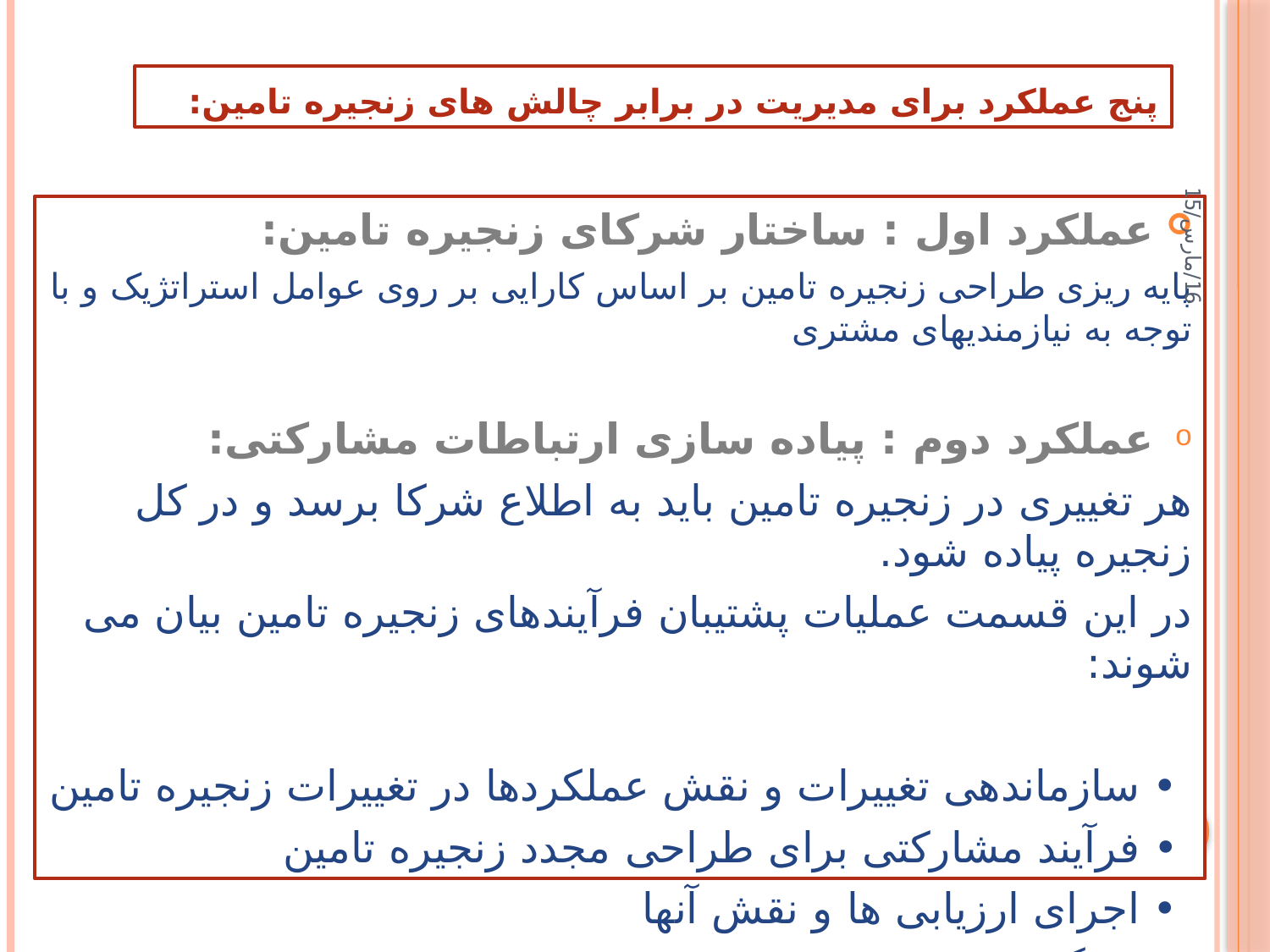

# پنج عملکرد براى مدیریت در برابر چالش هاى زنجیره تامین:
16/مارس/15
عملکرد اول : ساختار شرکاى زنجیره تامین:
پایه ریزی طراحی زنجیره تامین بر اساس کارایی بر روی عوامل استراتژیک و با توجه به نیازمندیهای مشتری

عملکرد دوم : پیاده سازى ارتباطات مشارکتى:
هر تغییرى در زنجیره تامین باید به اطلاع شرکا برسد و در کل زنجیره پیاده شود.
در این قسمت عملیات پشتیبان فرآیندهاى زنجیره تامین بیان مى شوند:

 • سازماندهى تغییرات و نقش عملکردها در تغییرات زنجیره تامین
 • فرآیند مشارکتى براى طراحى مجدد زنجیره تامین
 • اجراى ارزیابى ها و نقش آنها
 • جایگاه عملکرد مدیریت زنجیره تامین درون شرکت
irmgn.ir